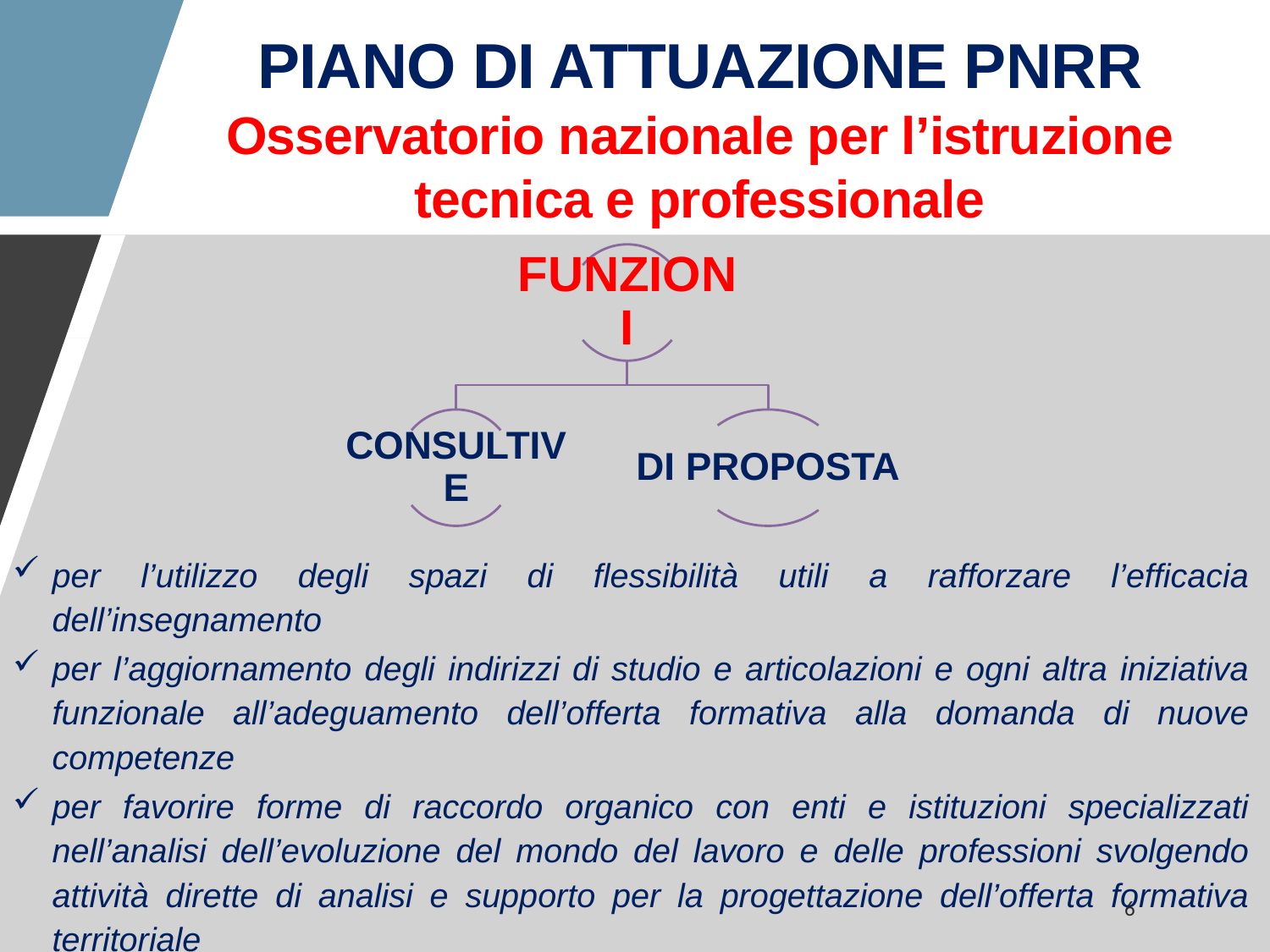

PIANO DI ATTUAZIONE PNRR
Osservatorio nazionale per l’istruzione tecnica e professionale

FUNZIONI
CONSULTIVE
DI PROPOSTA
per l’utilizzo degli spazi di flessibilità utili a rafforzare l’efficacia dell’insegnamento
per l’aggiornamento degli indirizzi di studio e articolazioni e ogni altra iniziativa funzionale all’adeguamento dell’offerta formativa alla domanda di nuove competenze
per favorire forme di raccordo organico con enti e istituzioni specializzati nell’analisi dell’evoluzione del mondo del lavoro e delle professioni svolgendo attività dirette di analisi e supporto per la progettazione dell’offerta formativa territoriale
Promuovere lo scambio di esperienze e informazioni con le regioni, amministrazioni centrali e locali, organismi di ricerca e portatori di interessi

6